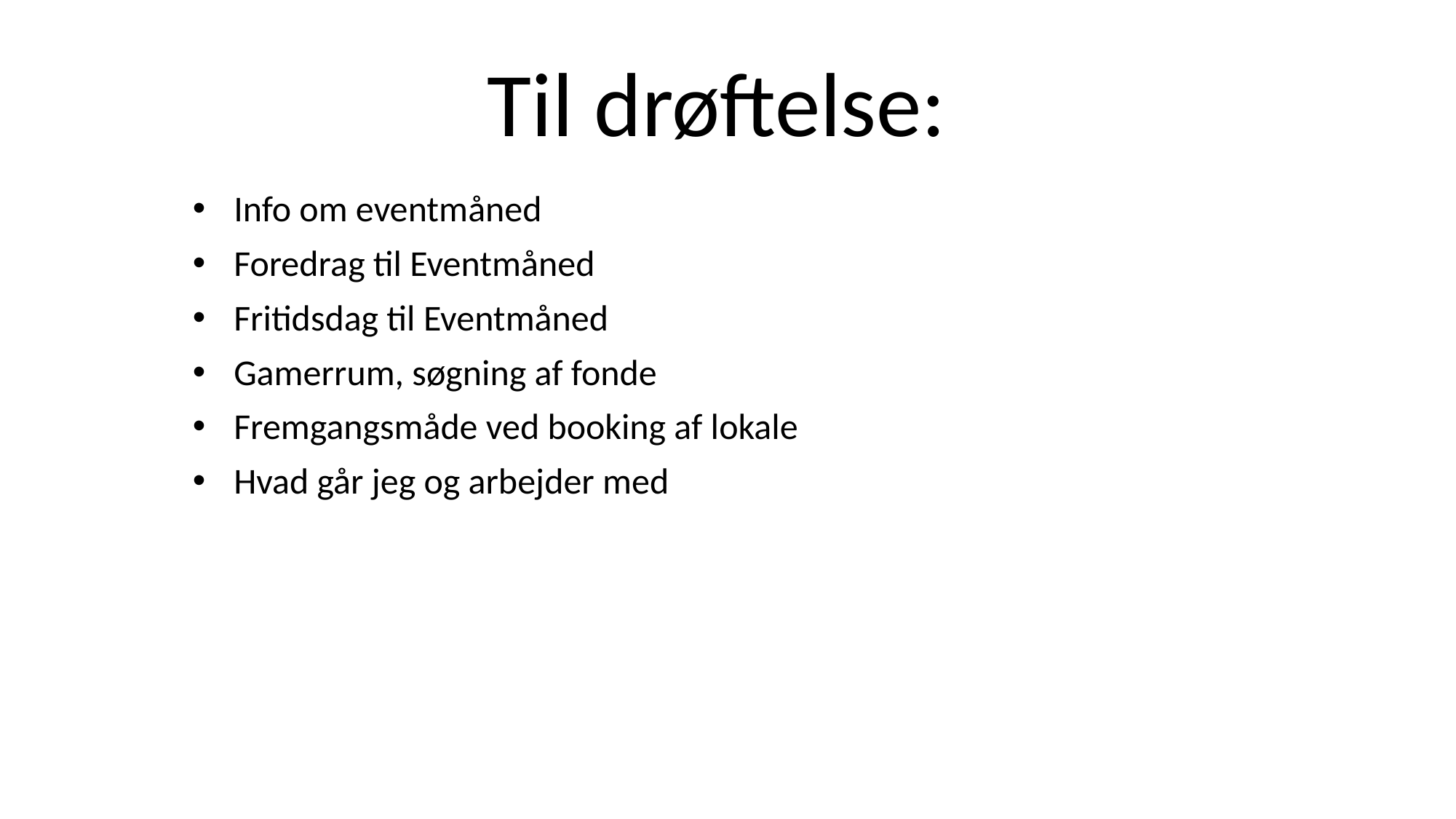

# Til drøftelse:
Info om eventmåned
Foredrag til Eventmåned
Fritidsdag til Eventmåned
Gamerrum, søgning af fonde
Fremgangsmåde ved booking af lokale
Hvad går jeg og arbejder med